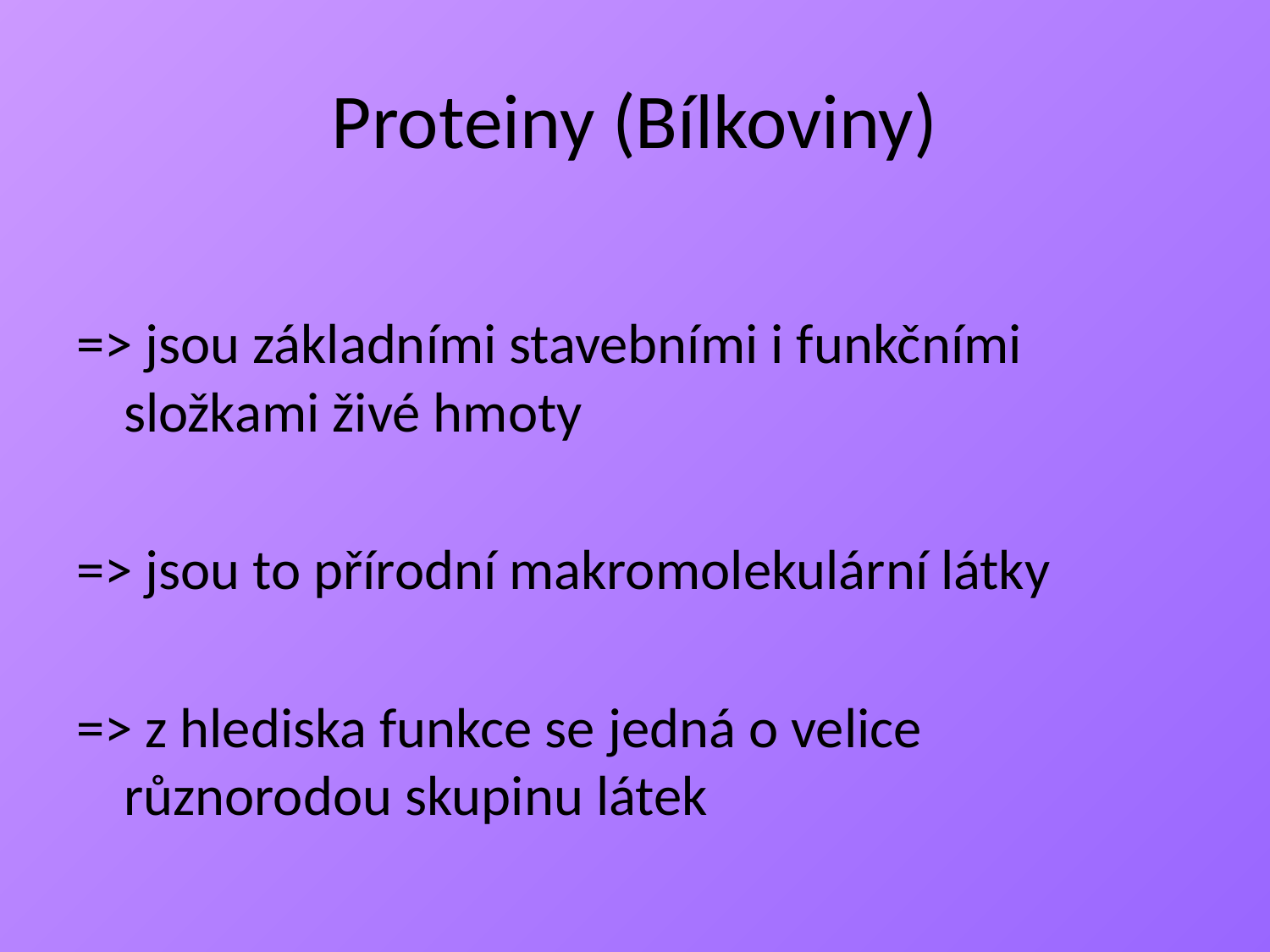

# Proteiny (Bílkoviny)

=> jsou základními stavebními i funkčními složkami živé hmoty

=> jsou to přírodní makromolekulární látky

=> z hlediska funkce se jedná o velice různorodou skupinu látek